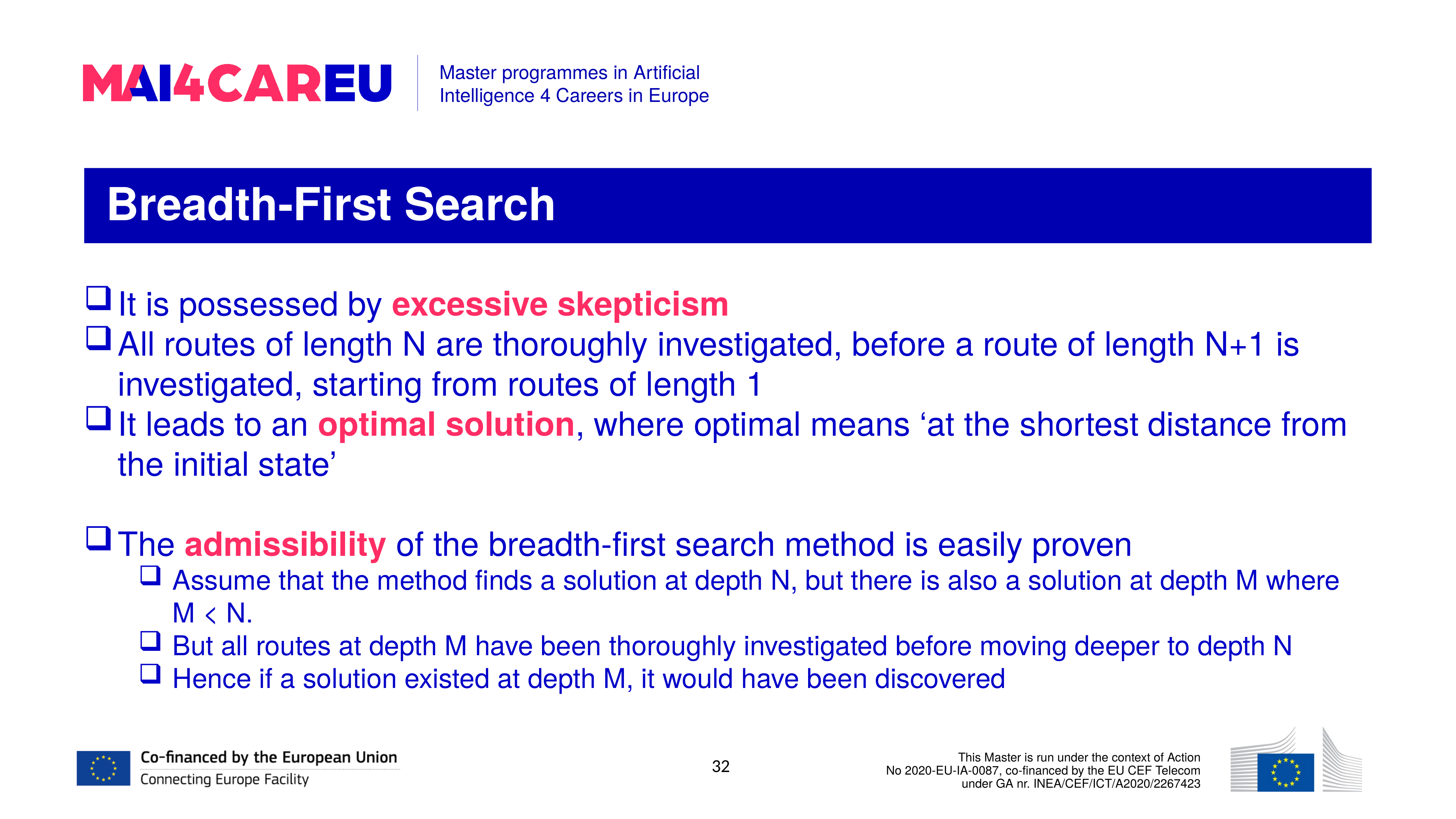

Breadth-First Search
It is possessed by excessive skepticism
All routes of length N are thoroughly investigated, before a route of length N+1 is investigated, starting from routes of length 1
It leads to an optimal solution, where optimal means ‘at the shortest distance from the initial state’

The admissibility of the breadth-first search method is easily proven
Assume that the method finds a solution at depth N, but there is also a solution at depth M where M < N.
But all routes at depth M have been thoroughly investigated before moving deeper to depth N
Hence if a solution existed at depth M, it would have been discovered

32